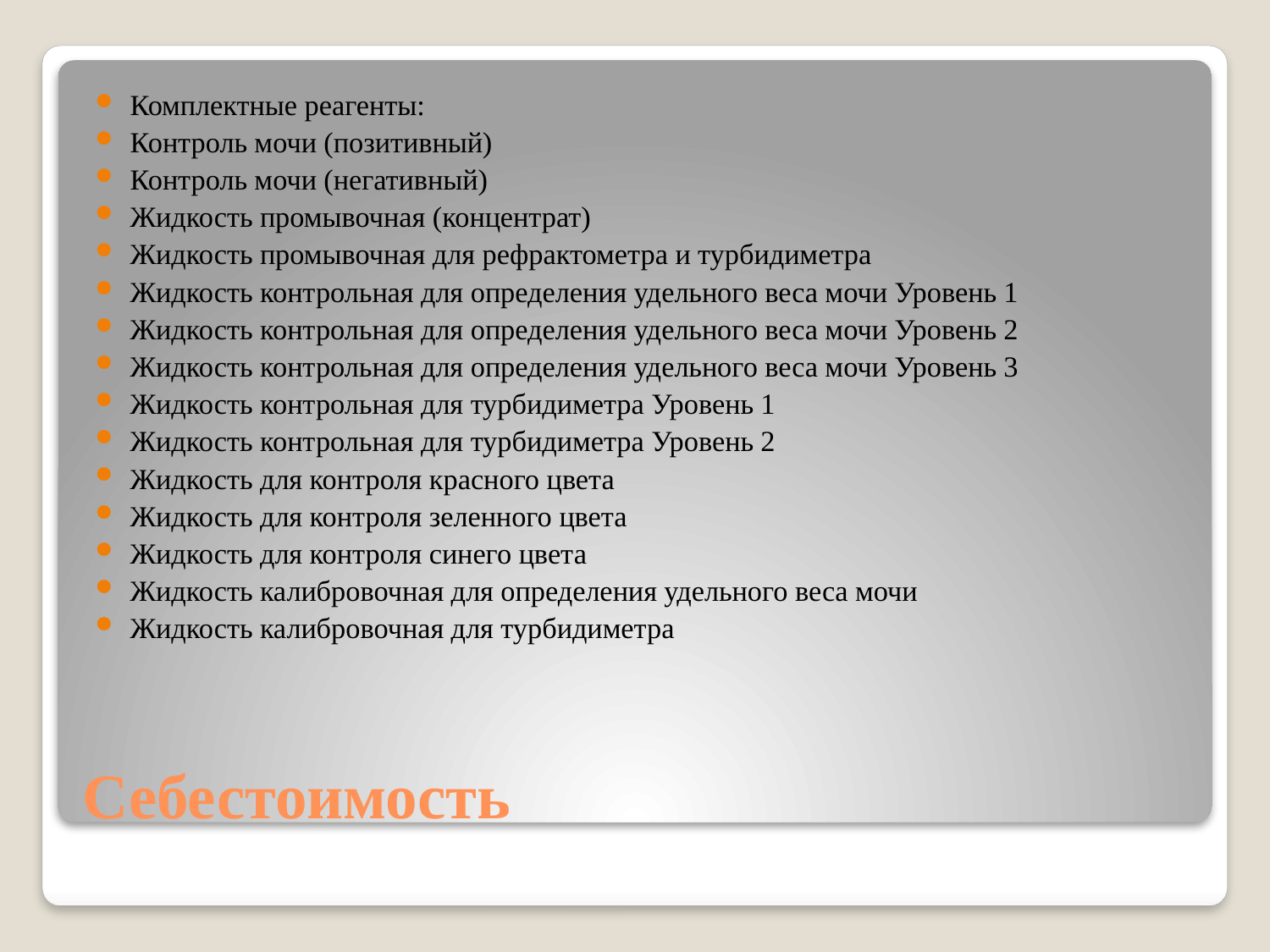

Комплектные реагенты:
Контроль мочи (позитивный)
Контроль мочи (негативный)
Жидкость промывочная (концентрат)
Жидкость промывочная для рефрактометра и турбидиметра
Жидкость контрольная для определения удельного веса мочи Уровень 1
Жидкость контрольная для определения удельного веса мочи Уровень 2
Жидкость контрольная для определения удельного веса мочи Уровень 3
Жидкость контрольная для турбидиметра Уровень 1
Жидкость контрольная для турбидиметра Уровень 2
Жидкость для контроля красного цвета
Жидкость для контроля зеленного цвета
Жидкость для контроля синего цвета
Жидкость калибровочная для определения удельного веса мочи
Жидкость калибровочная для турбидиметра

# Себестоимость